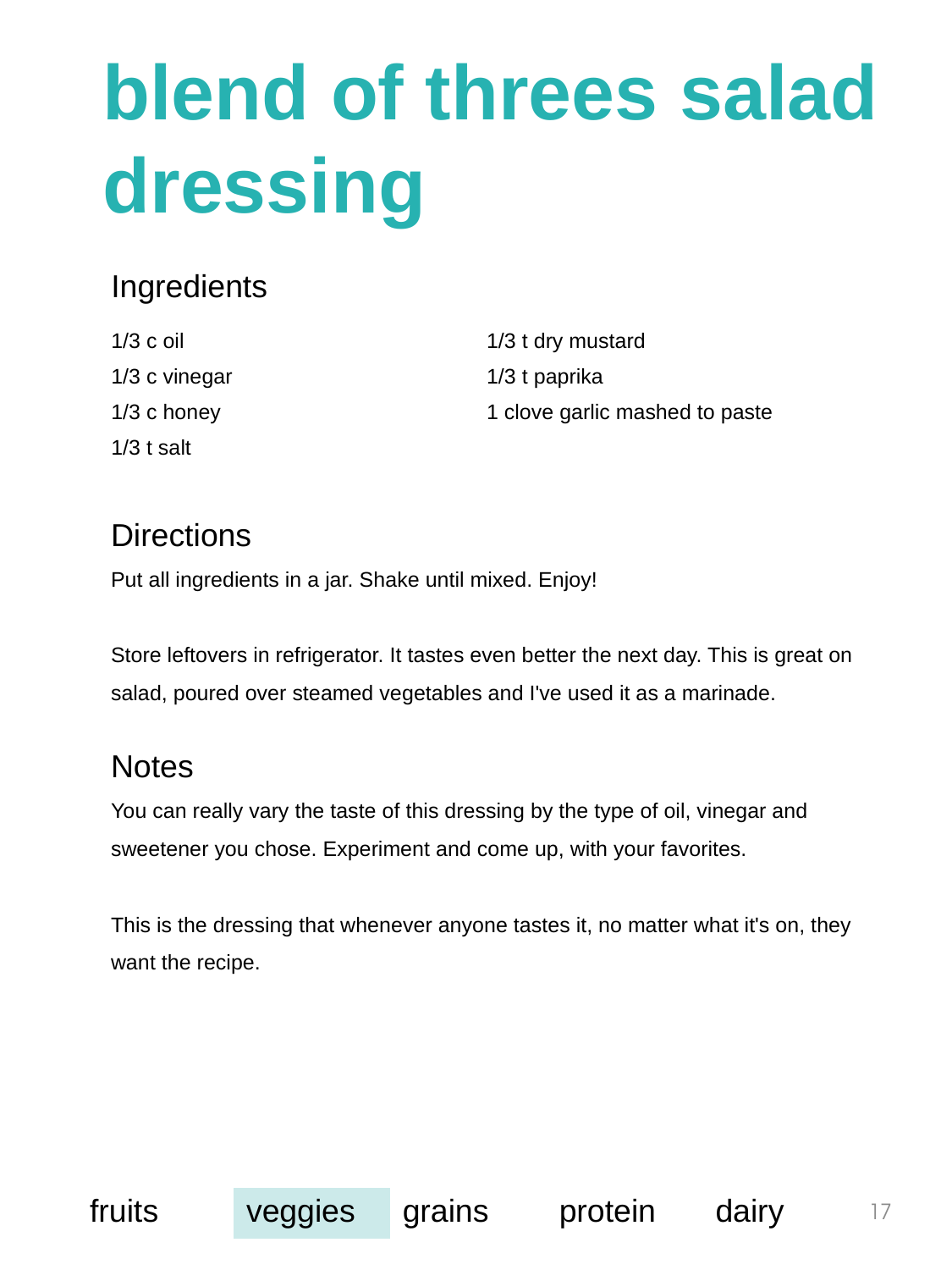

blend of threes salad dressing

| Ingredients |  |
| --- | --- |
| 1/3 c oil 1/3 c vinegar 1/3 c honey 1/3 t salt | 1/3 t dry mustard 1/3 t paprika 1 clove garlic mashed to paste |
Directions
Put all ingredients in a jar. Shake until mixed. Enjoy!

Store leftovers in refrigerator. It tastes even better the next day. This is great on salad, poured over steamed vegetables and I've used it as a marinade.

Notes
You can really vary the taste of this dressing by the type of oil, vinegar and
sweetener you chose. Experiment and come up, with your favorites.

This is the dressing that whenever anyone tastes it, no matter what it's on, they want the recipe.

17
| fruits | veggies | grains | protein | dairy |
| --- | --- | --- | --- | --- |
grilled tofu